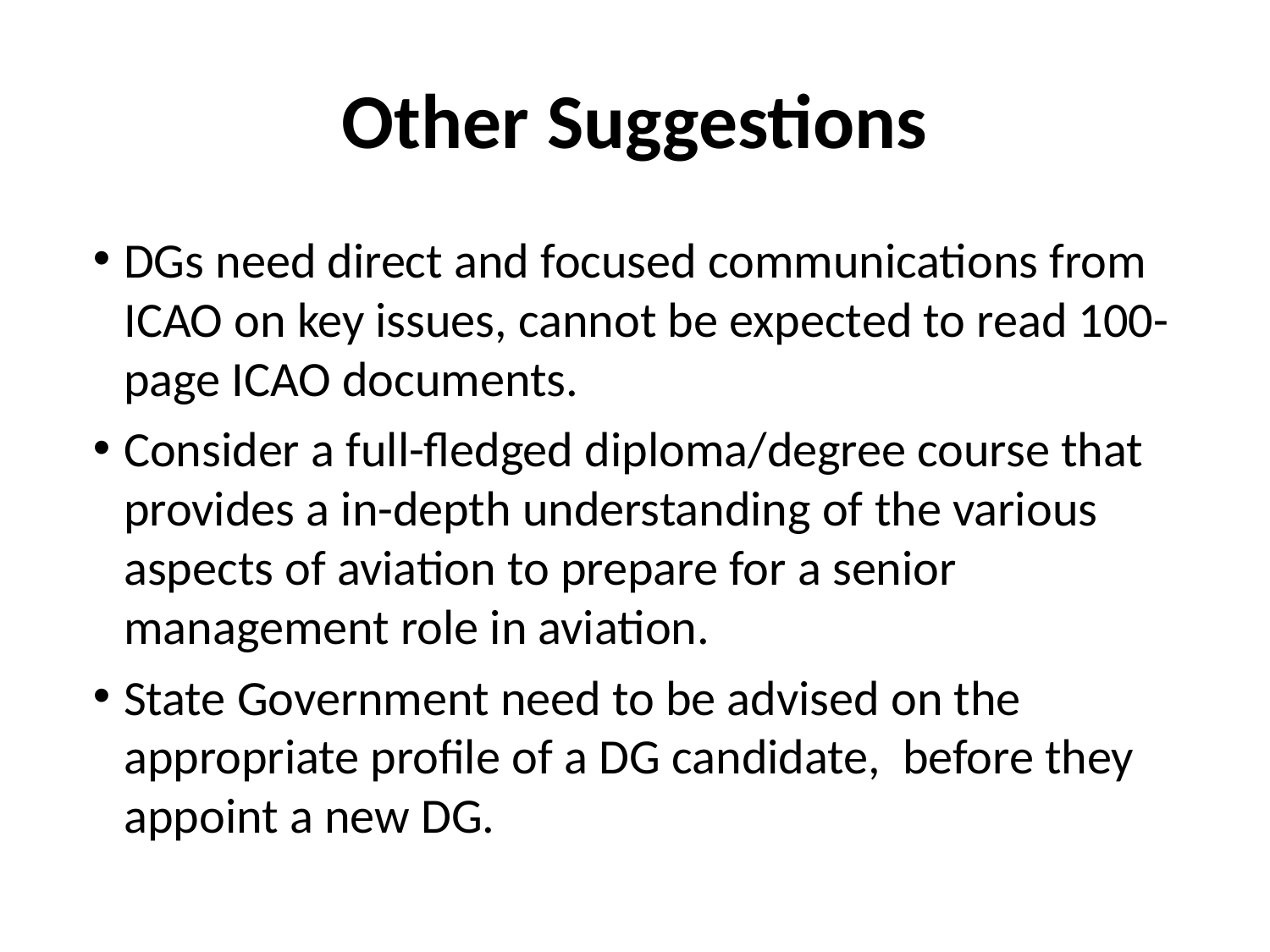

# Other Suggestions
DGs need direct and focused communications from ICAO on key issues, cannot be expected to read 100-page ICAO documents.
Consider a full-fledged diploma/degree course that provides a in-depth understanding of the various aspects of aviation to prepare for a senior management role in aviation.
State Government need to be advised on the appropriate profile of a DG candidate,  before they appoint a new DG.